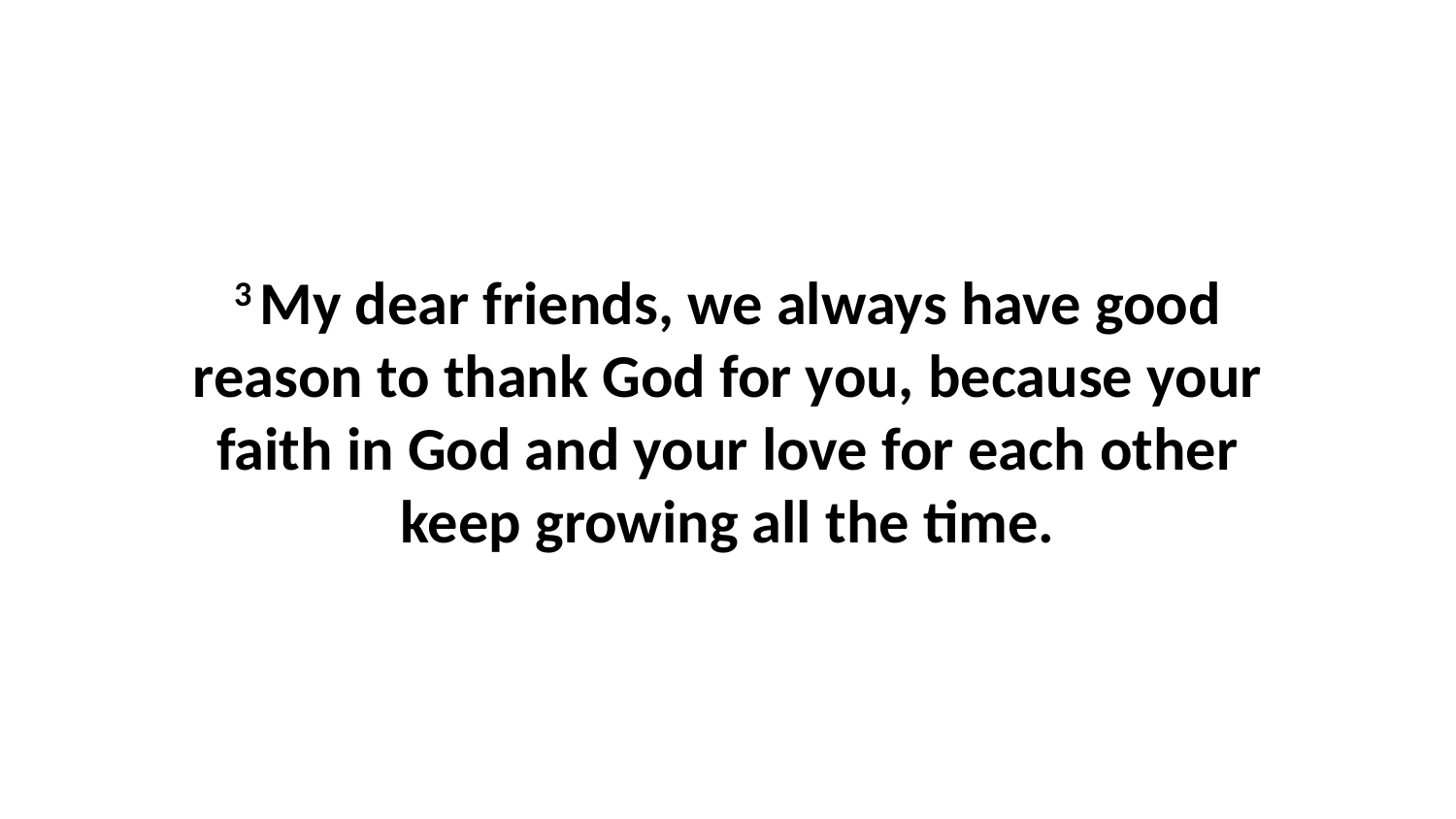

3 My dear friends, we always have good reason to thank God for you, because your faith in God and your love for each other keep growing all the time.